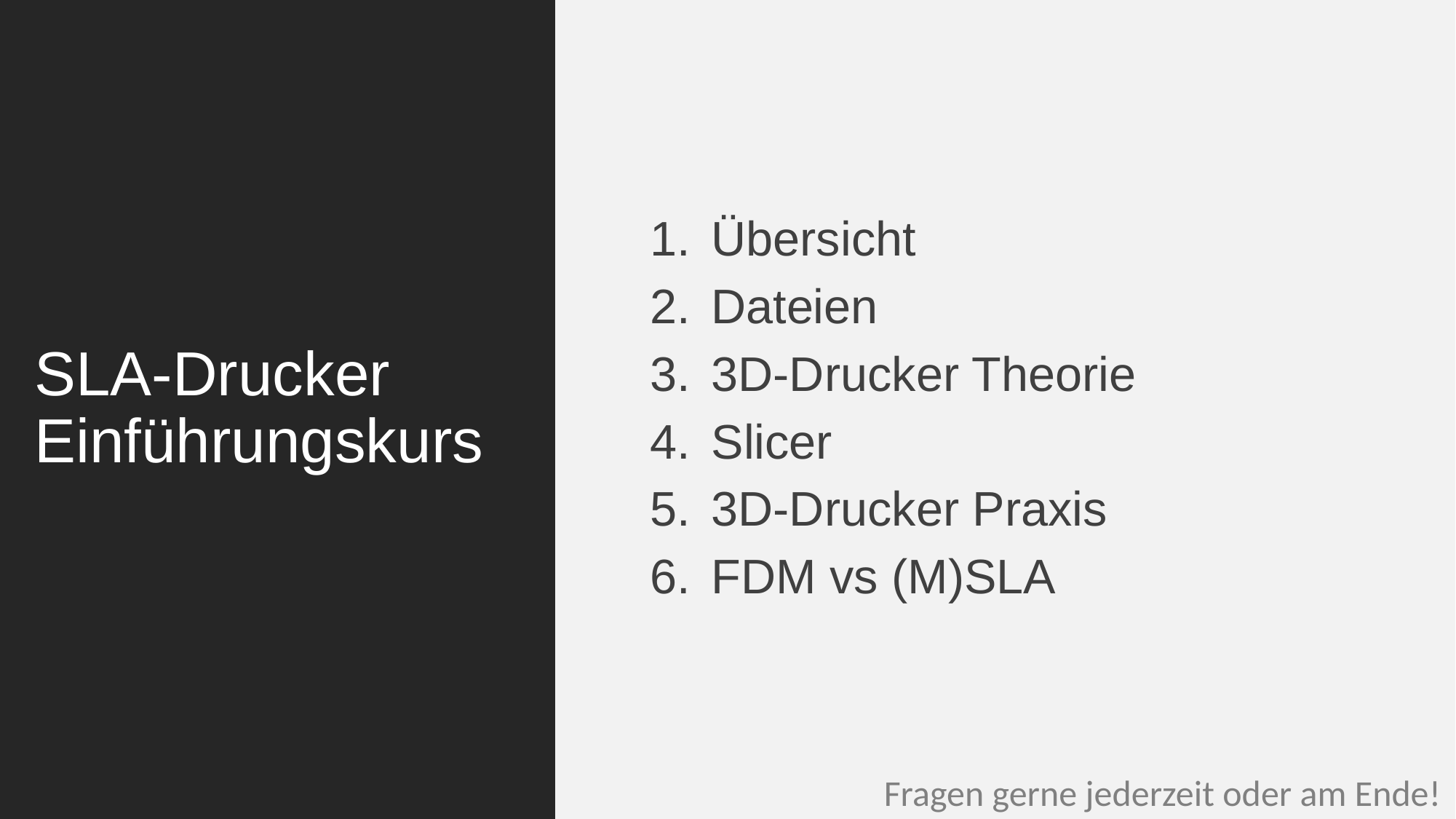

# SLA-Drucker Einführungskurs
Übersicht
Dateien
3D-Drucker Theorie
Slicer
3D-Drucker Praxis
FDM vs (M)SLA
Fragen gerne jederzeit oder am Ende!